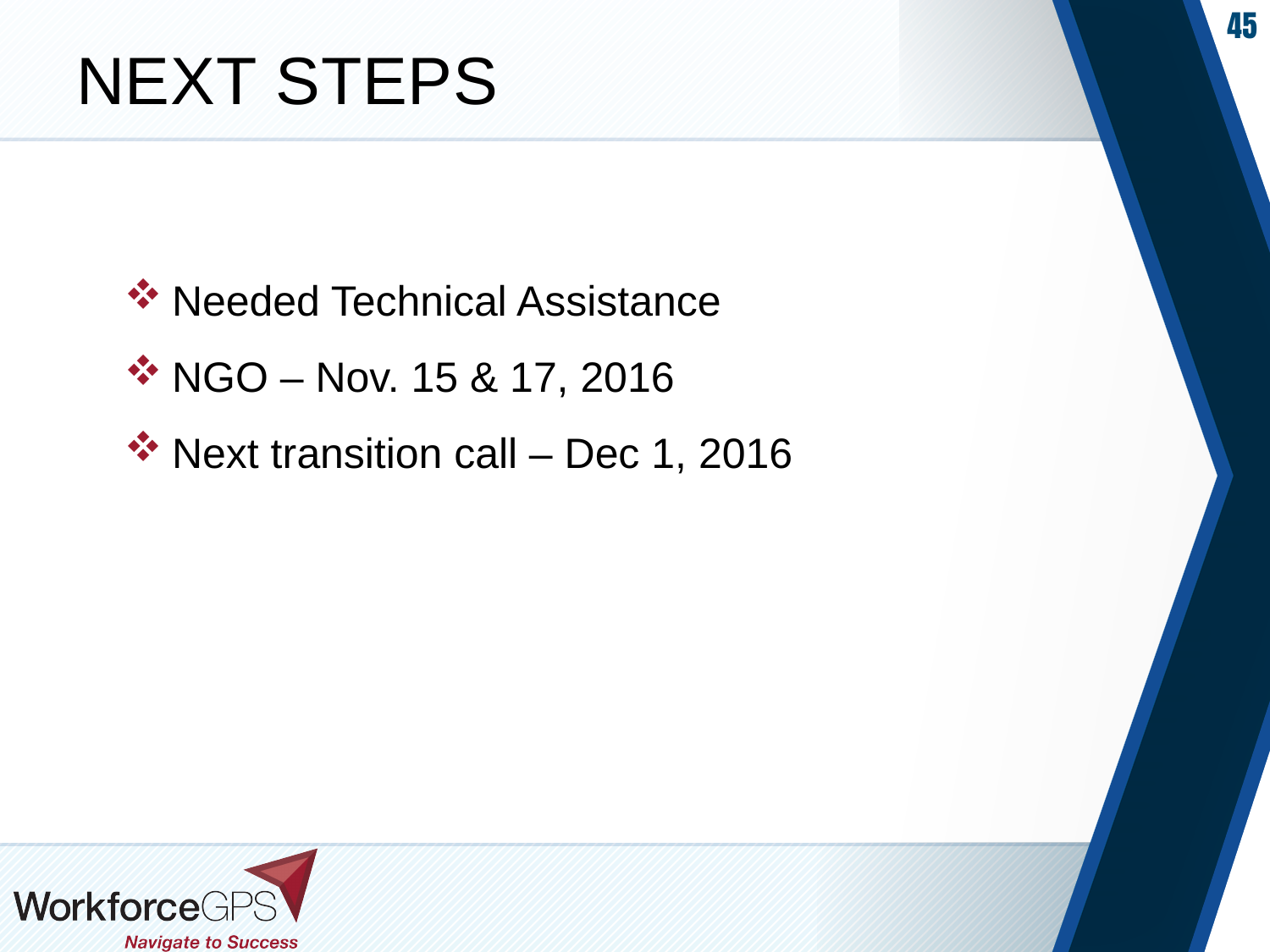

# Next Steps
Needed Technical Assistance
NGO – Nov. 15 & 17, 2016
Next transition call – Dec 1, 2016